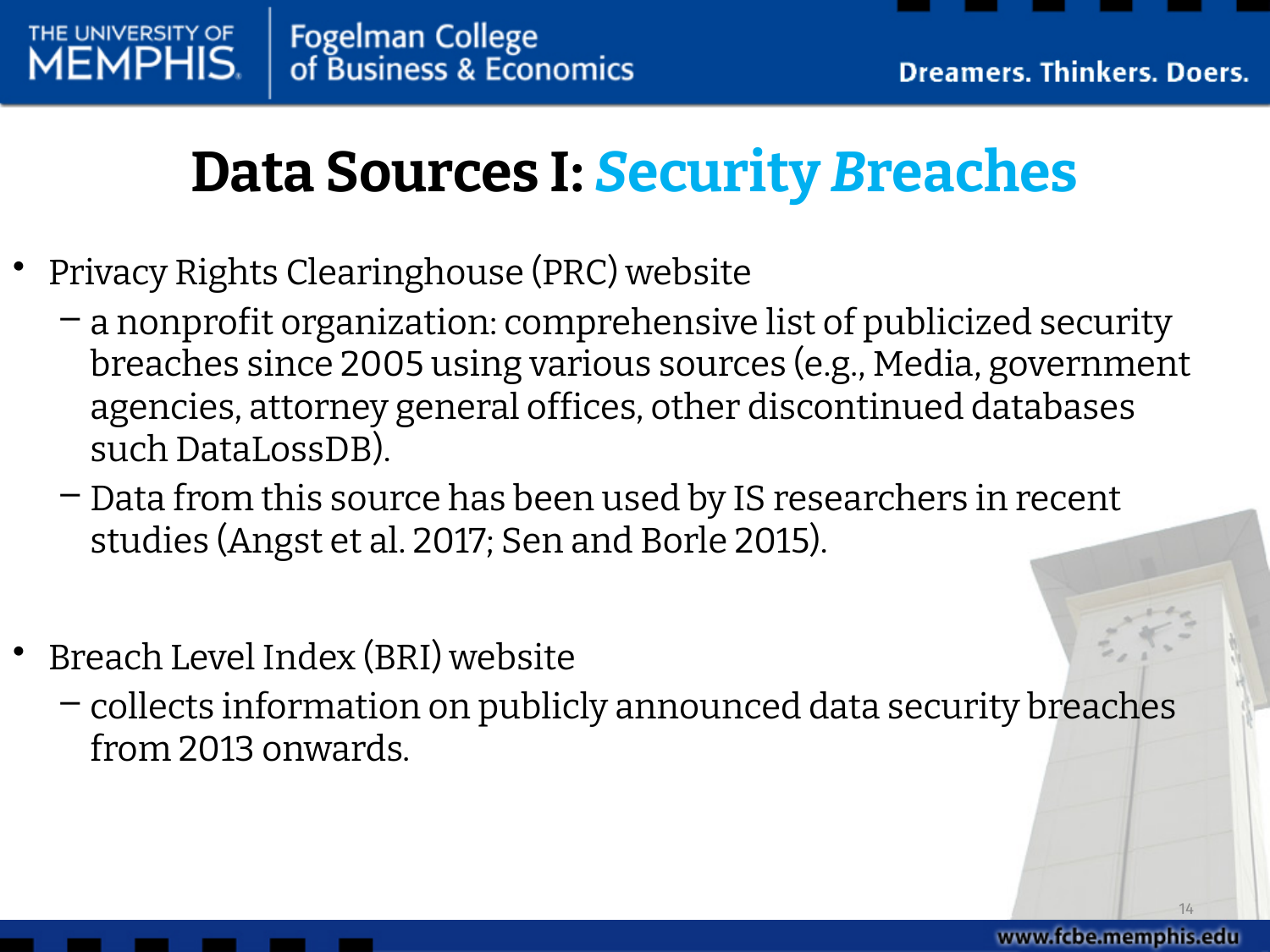

# Data Sources I: Security Breaches
Privacy Rights Clearinghouse (PRC) website
a nonprofit organization: comprehensive list of publicized security breaches since 2005 using various sources (e.g., Media, government agencies, attorney general offices, other discontinued databases such DataLossDB).
Data from this source has been used by IS researchers in recent studies (Angst et al. 2017; Sen and Borle 2015).

Breach Level Index (BRI) website
collects information on publicly announced data security breaches from 2013 onwards.
14